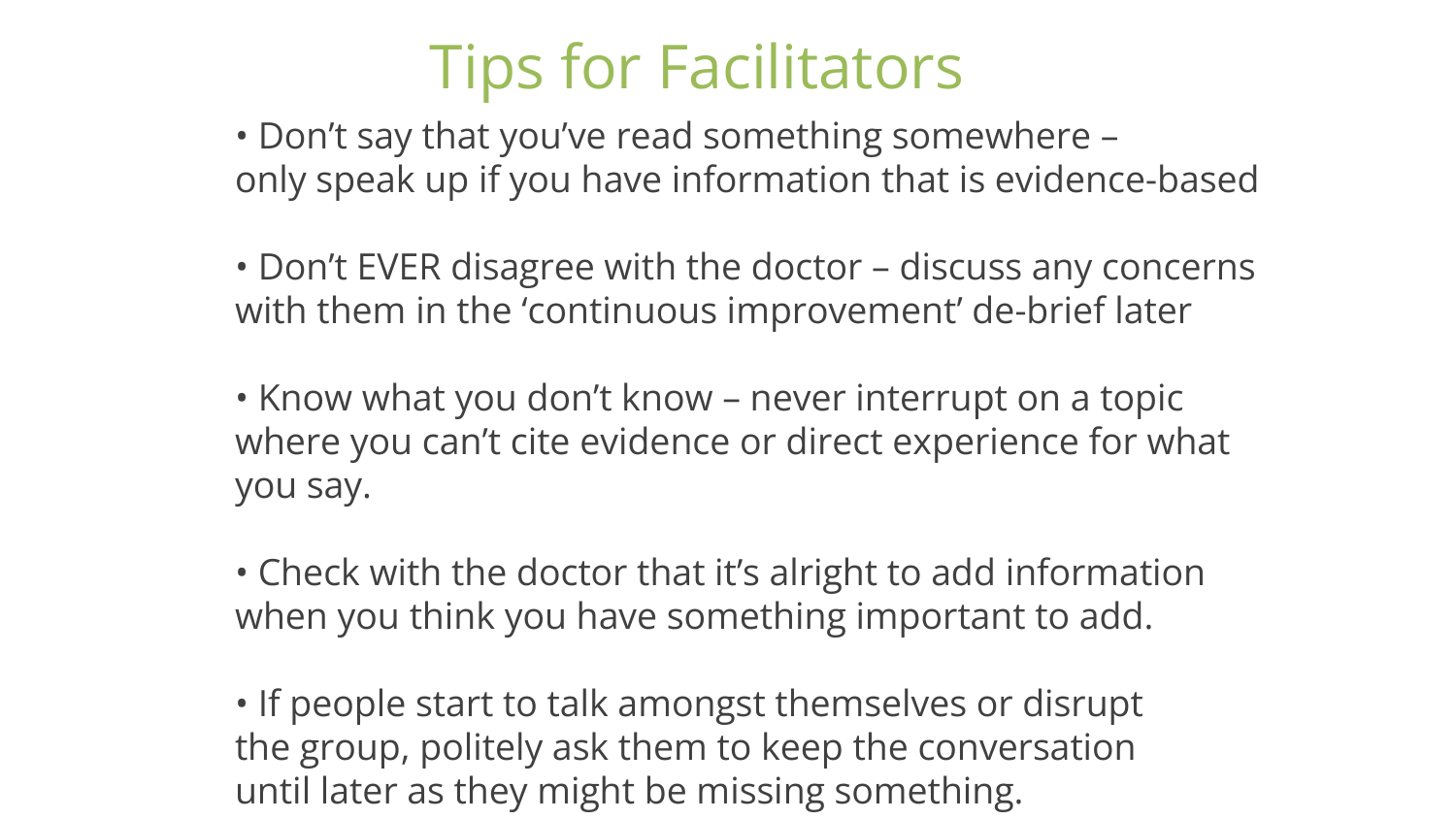

Tips for Facilitators
• Don’t say that you’ve read something somewhere –
only speak up if you have information that is evidence-based

• Don’t EVER disagree with the doctor – discuss any concerns with them in the ‘continuous improvement’ de-brief later

• Know what you don’t know – never interrupt on a topic
where you can’t cite evidence or direct experience for what you say.

• Check with the doctor that it’s alright to add information
when you think you have something important to add.

• If people start to talk amongst themselves or disrupt
the group, politely ask them to keep the conversation
until later as they might be missing something.